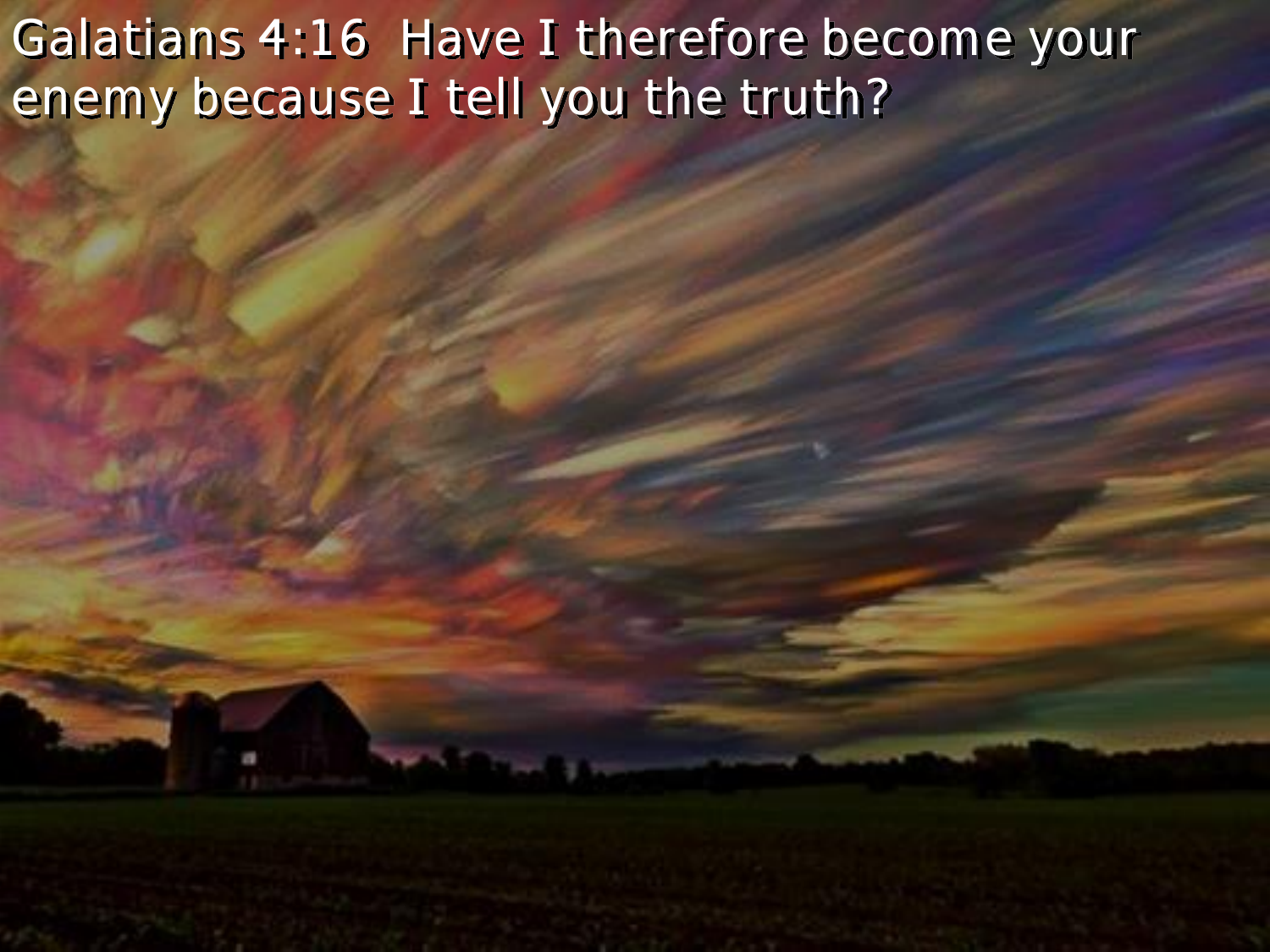

Galatians 4:16  Have I therefore become your enemy because I tell you the truth?